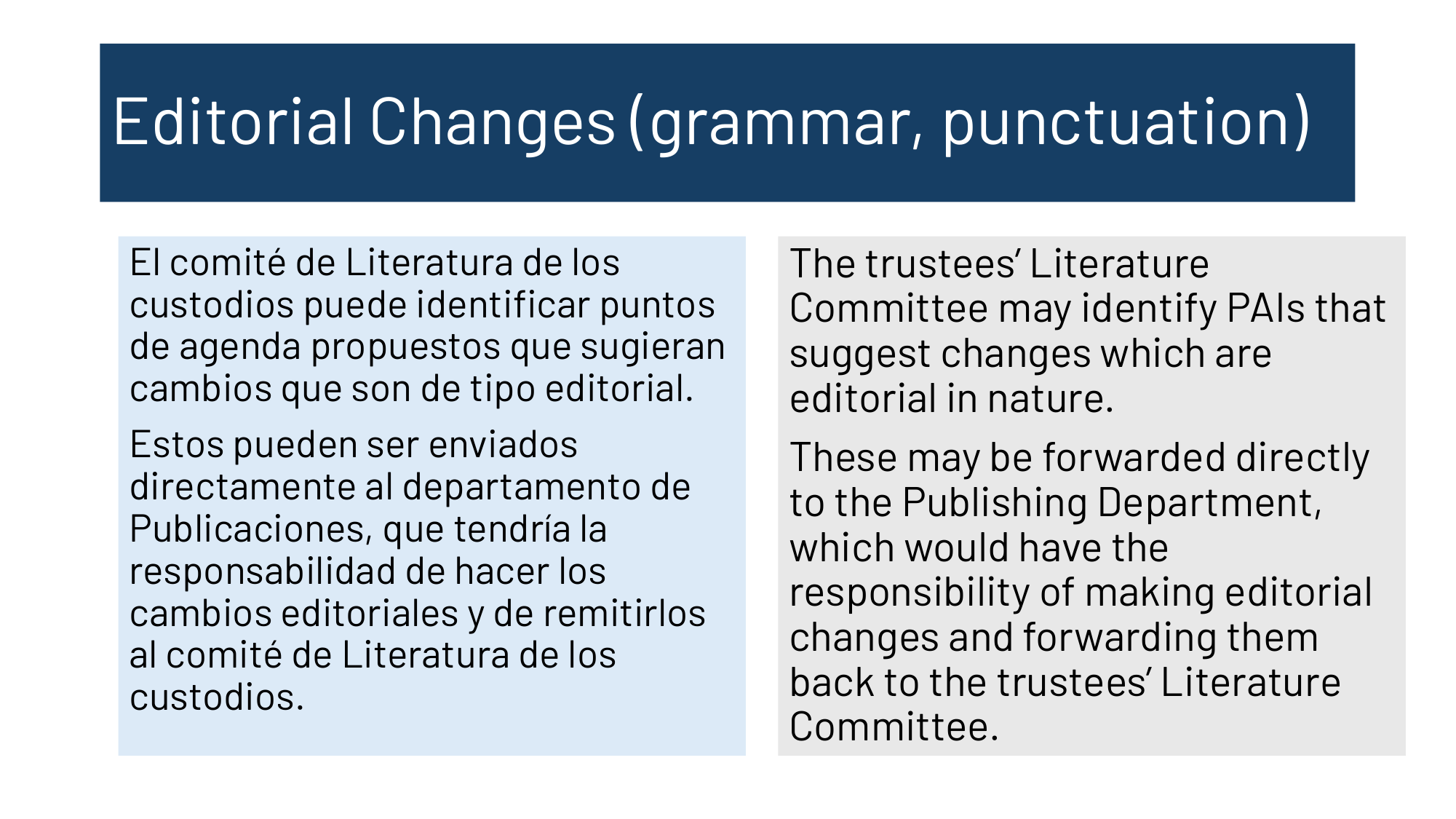

# Editorial Changes (grammar, punctuation)
El comité de Literatura de los custodios puede identificar puntos de agenda propuestos que sugieran cambios que son de tipo editorial.
Estos pueden ser enviados directamente al departamento de Publicaciones, que tendría la responsabilidad de hacer los cambios editoriales y de remitirlos al comité de Literatura de los custodios.
The trustees’ Literature Committee may identify PAIs that suggest changes which are editorial in nature.
These may be forwarded directly to the Publishing Department, which would have the responsibility of making editorial changes and forwarding them back to the trustees’ Literature Committee.